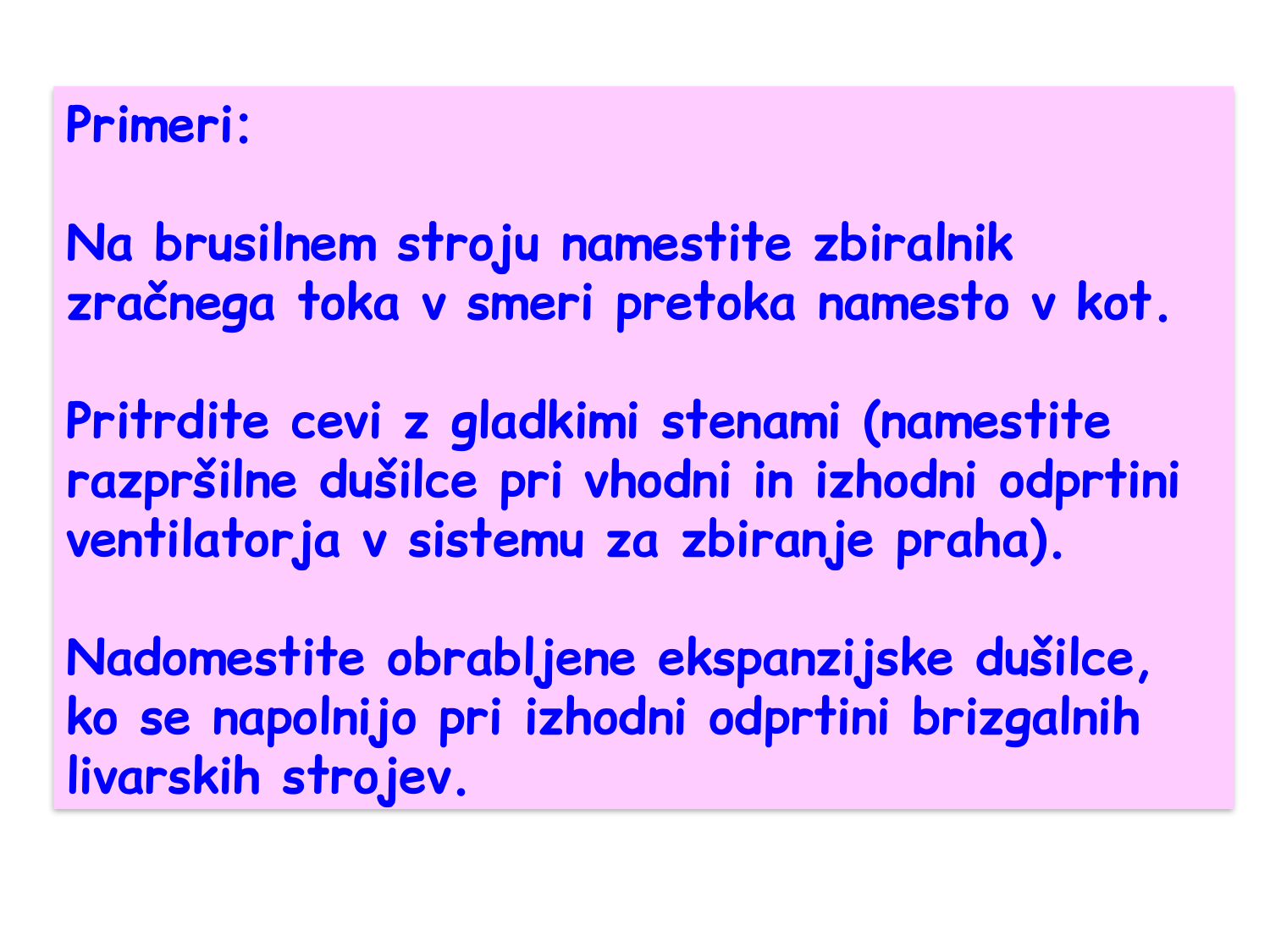

Primeri:

Na brusilnem stroju namestite zbiralnik zračnega toka v smeri pretoka namesto v kot.

Pritrdite cevi z gladkimi stenami (namestite razpršilne dušilce pri vhodni in izhodni odprtini ventilatorja v sistemu za zbiranje praha).

Nadomestite obrabljene ekspanzijske dušilce, ko se napolnijo pri izhodni odprtini brizgalnih livarskih strojev.